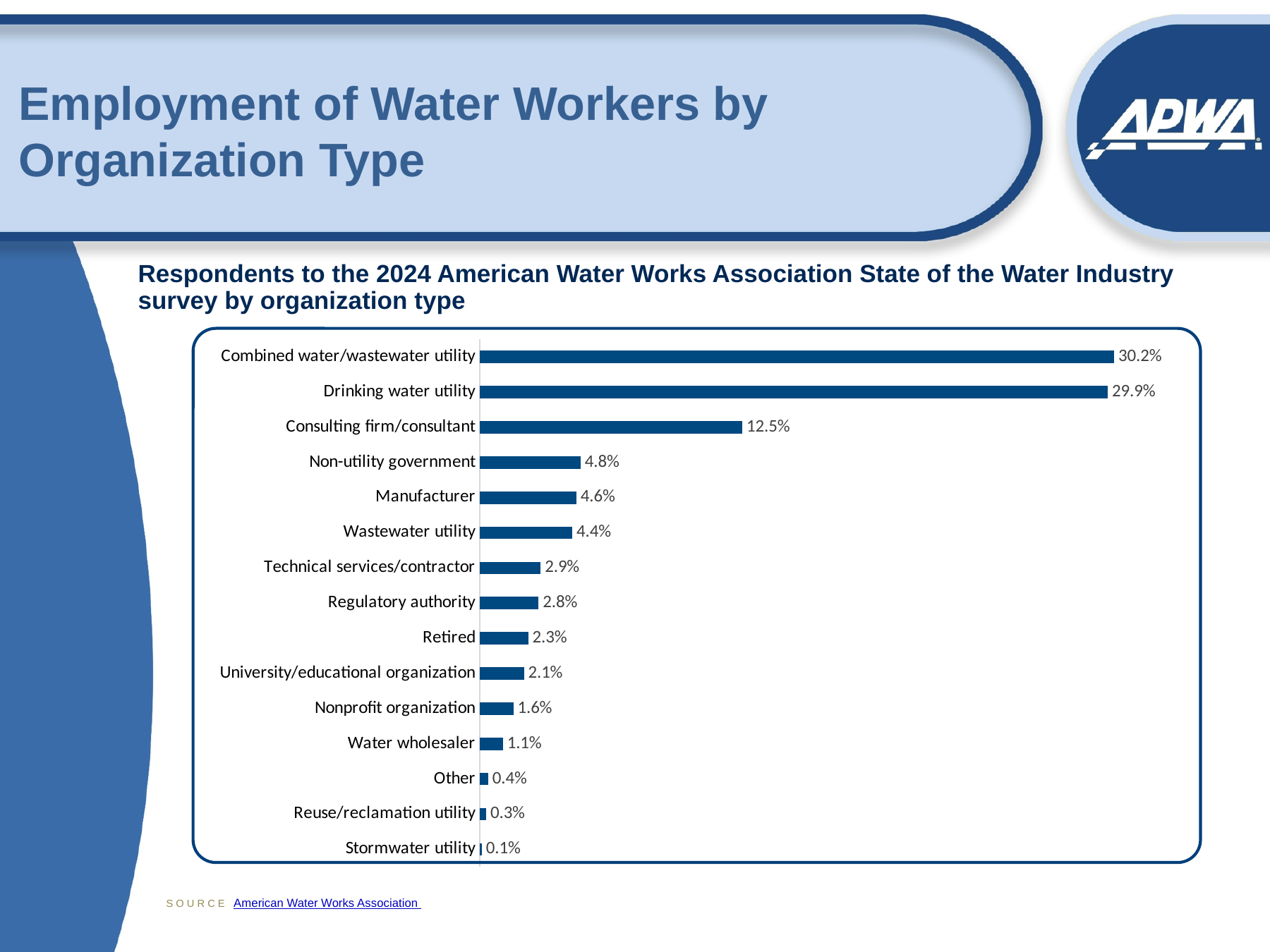

# Employment of Water Workers by Organization Type
Respondents to the 2024 American Water Works Association State of the Water Industry survey by organization type

### Chart

| Category | Series 1 |
|---|---|
| Combined water/wastewater utility | 0.302 |
| Drinking water utility | 0.299 |
| Consulting firm/consultant | 0.125 |
| Non-utility government | 0.048 |
| Manufacturer | 0.046 |
| Wastewater utility | 0.044 |
| Technical services/contractor | 0.029 |
| Regulatory authority | 0.028 |
| Retired | 0.023 |
| University/educational organization | 0.021 |
| Nonprofit organization | 0.016 |
| Water wholesaler | 0.011 |
| Other | 0.004 |
| Reuse/reclamation utility | 0.003 |
| Stormwater utility | 0.001 |
SOURCE American Water Works Association